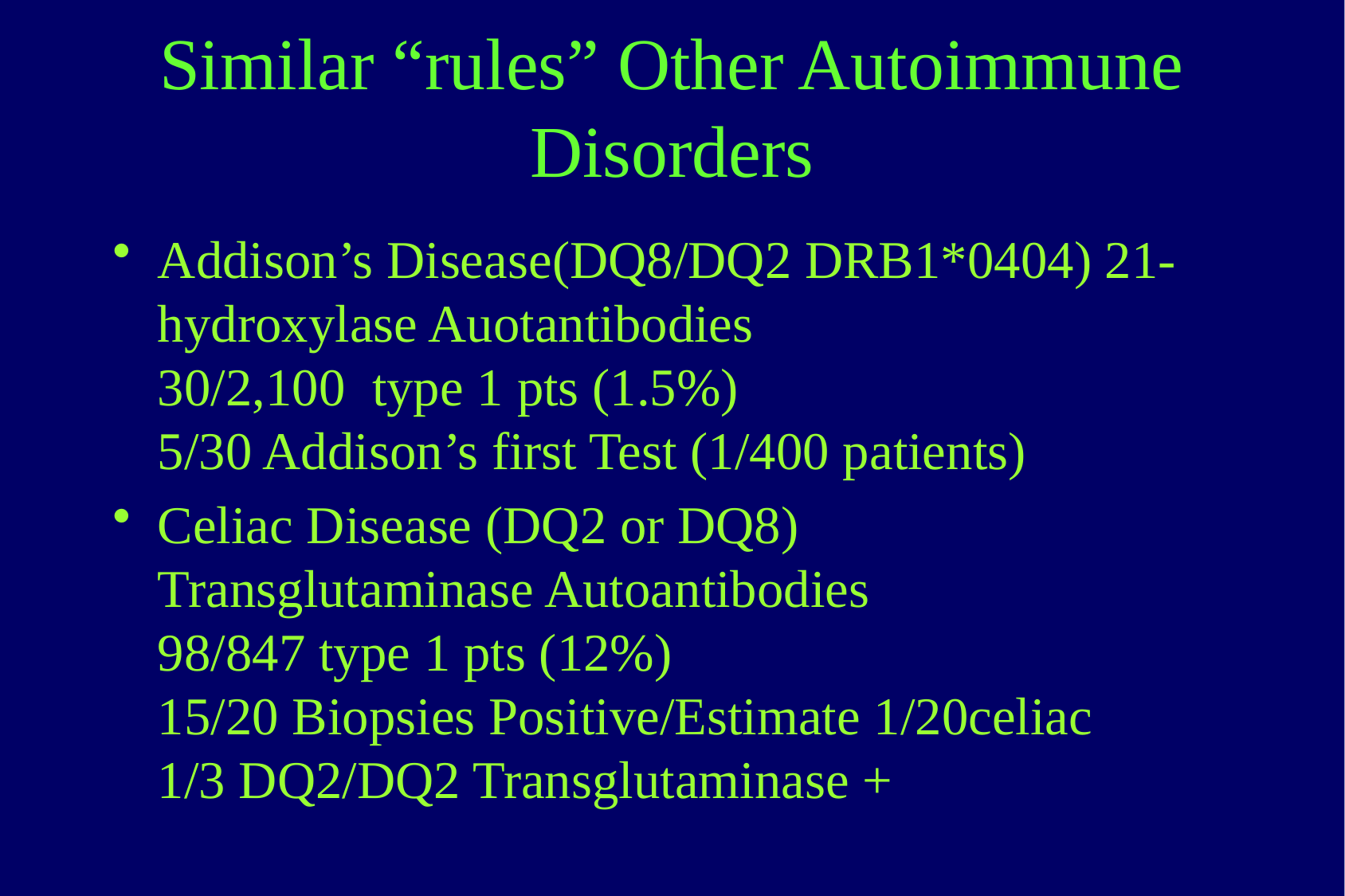

# Similar “rules” Other Autoimmune Disorders
Addison’s Disease(DQ8/DQ2 DRB1*0404) 21-hydroxylase Auotantibodies
30/2,100  type 1 pts (1.5%)
5/30 Addison’s first Test (1/400 patients)
Celiac Disease (DQ2 or DQ8)
Transglutaminase Autoantibodies
98/847 type 1 pts (12%)
15/20 Biopsies Positive/Estimate 1/20celiac
1/3 DQ2/DQ2 Transglutaminase +